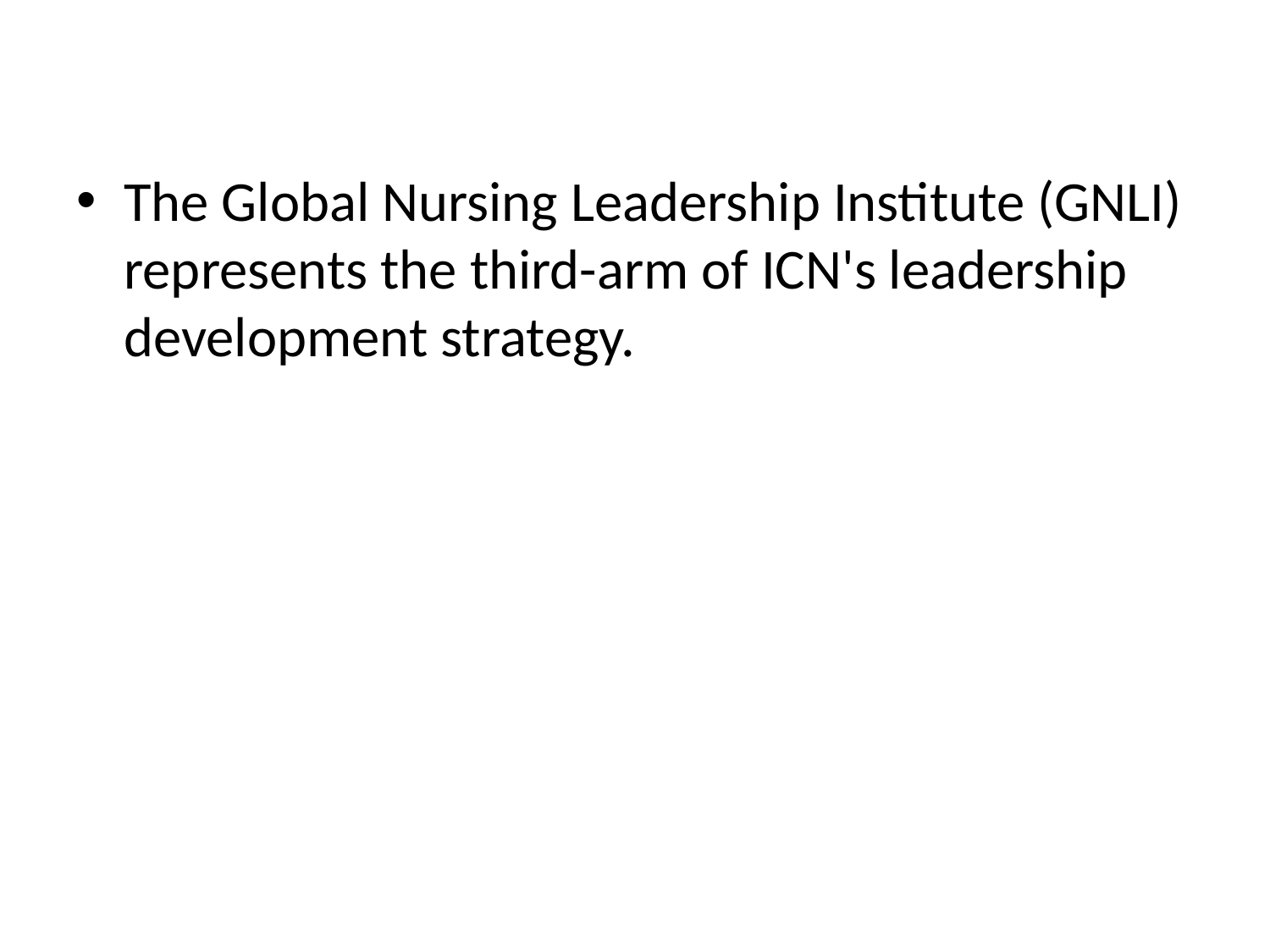

#
The Global Nursing Leadership Institute (GNLI) represents the third-arm of ICN's leadership development strategy.